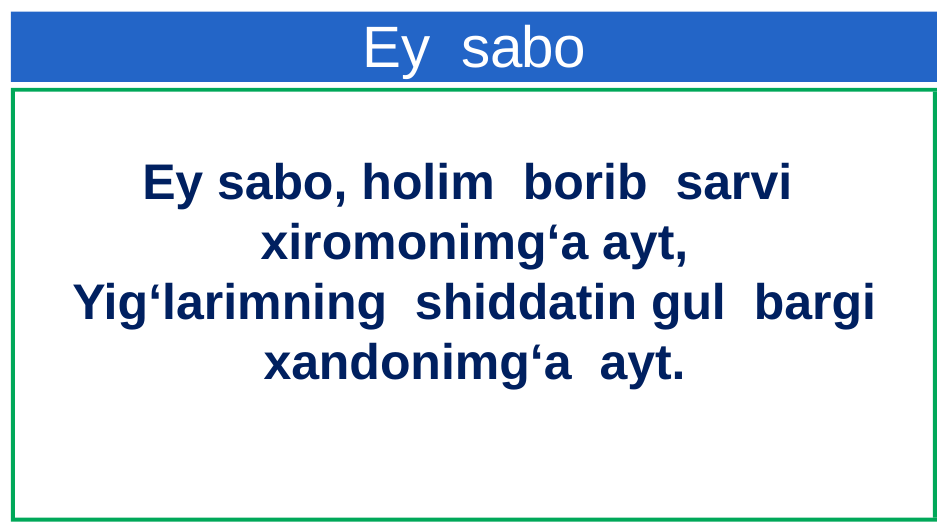

# Ey  sabo
Ey sabo, holim  borib  sarvi  xiromonimg‘a ayt,
Yig‘larimning  shiddatin gul  bargi xandonimg‘a  ayt.